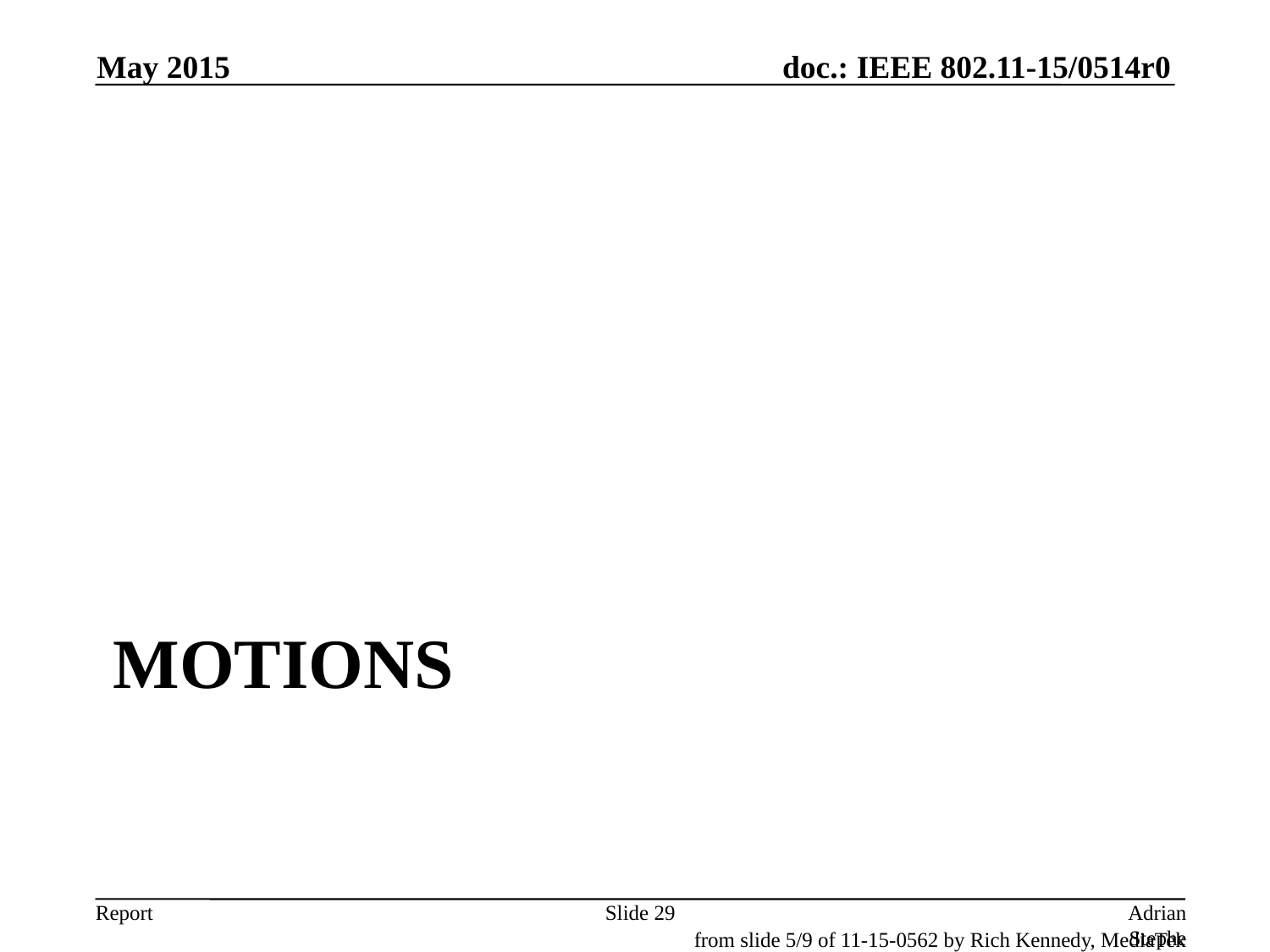

May 2015
# Motions
Slide 29
Adrian Stephens, Intel
from slide 5/9 of 11-15-0562 by Rich Kennedy, MediaTek